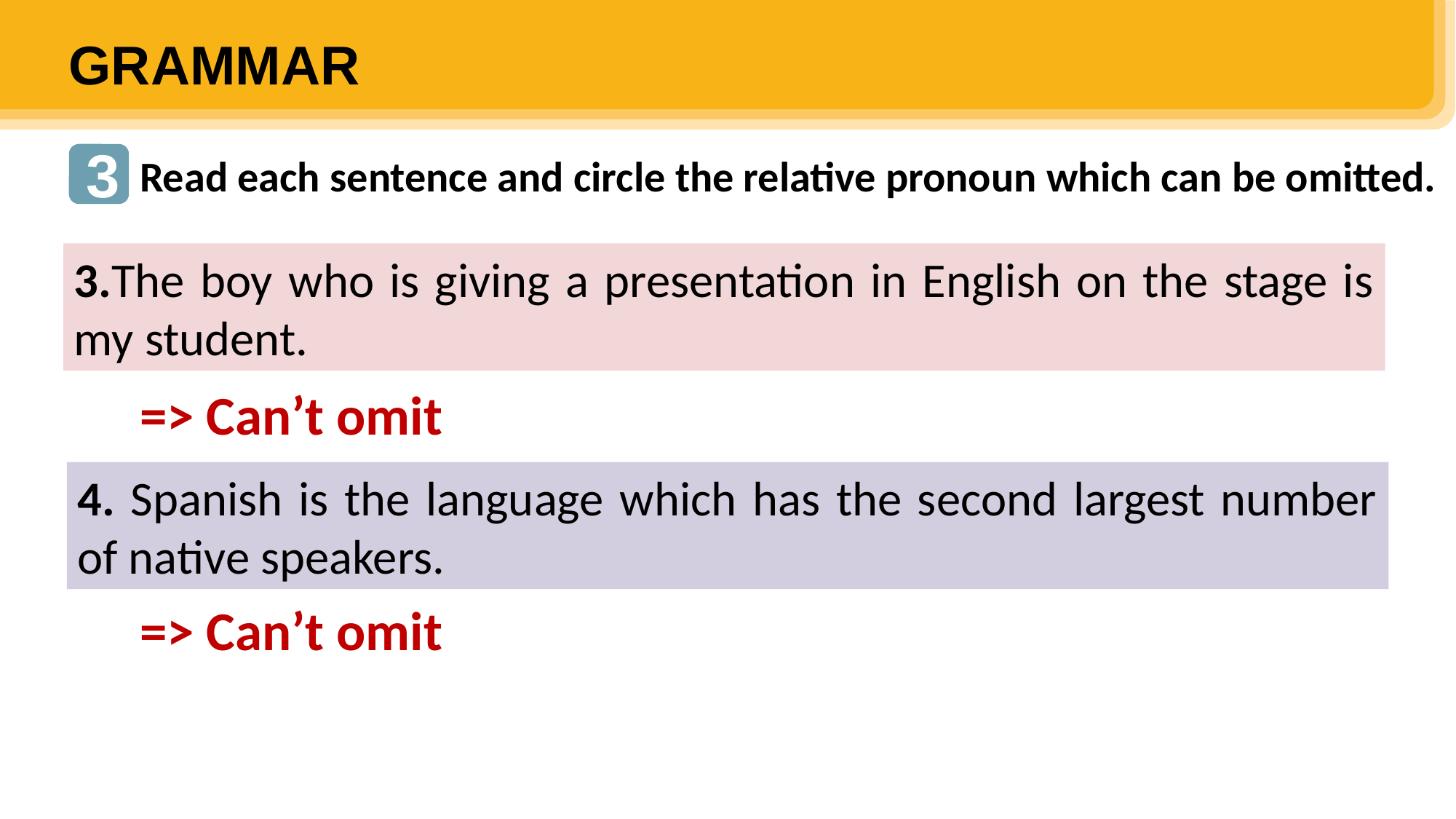

GRAMMAR
3
Read each sentence and circle the relative pronoun which can be omitted.

3.The boy who is giving a presentation in English on the stage is my student.
=> Can’t omit
4. Spanish is the language which has the second largest number of native speakers.
=> Can’t omit